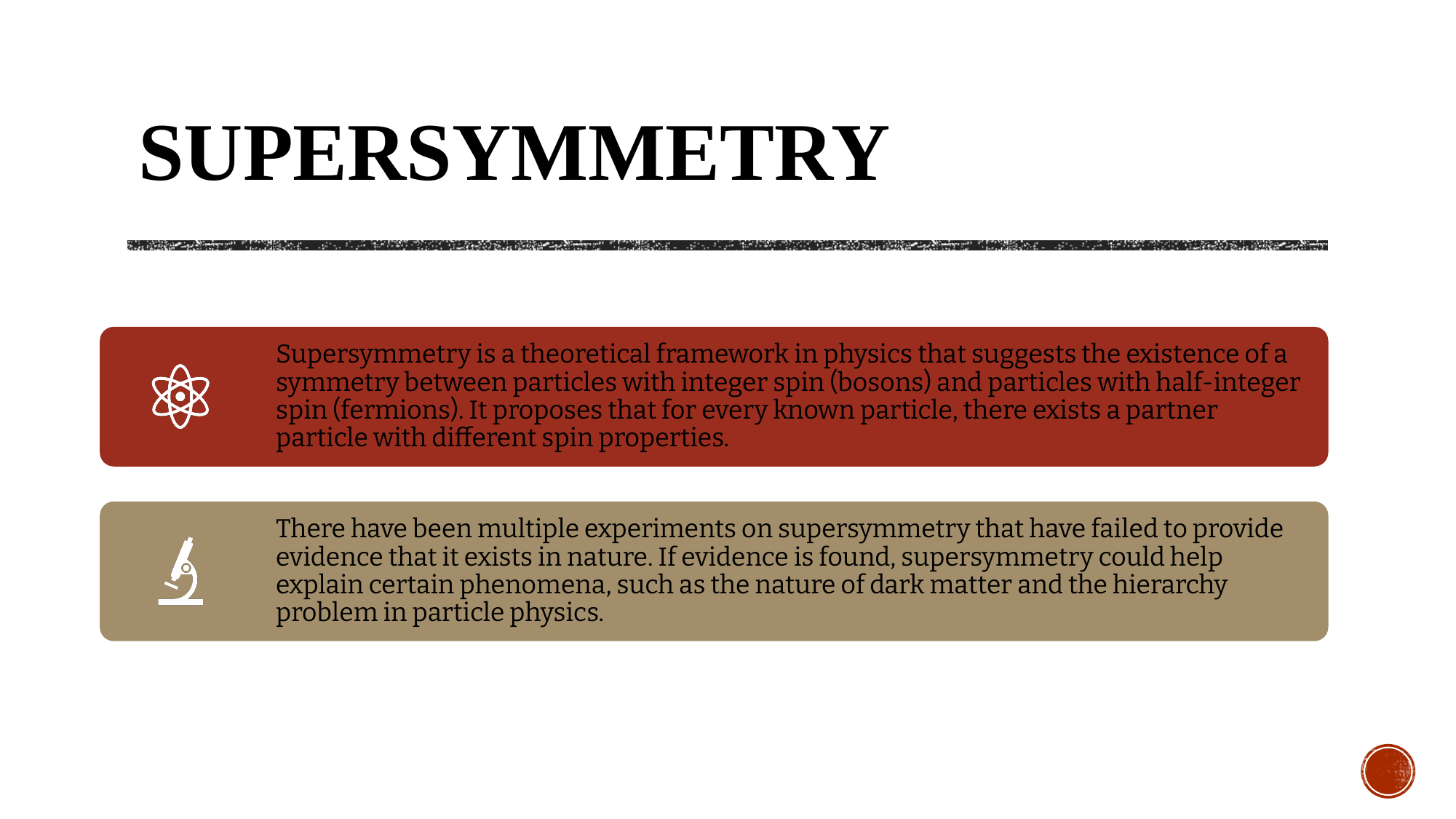

# supersymmetry

Supersymmetry is a theoretical framework in physics that suggests the existence of a symmetry between particles with integer spin (bosons) and particles with half-integer spin (fermions). It proposes that for every known particle, there exists a partner particle with different spin properties.
There have been multiple experiments on supersymmetry that have failed to provide evidence that it exists in nature. If evidence is found, supersymmetry could help explain certain phenomena, such as the nature of dark matter and the hierarchy problem in particle physics.